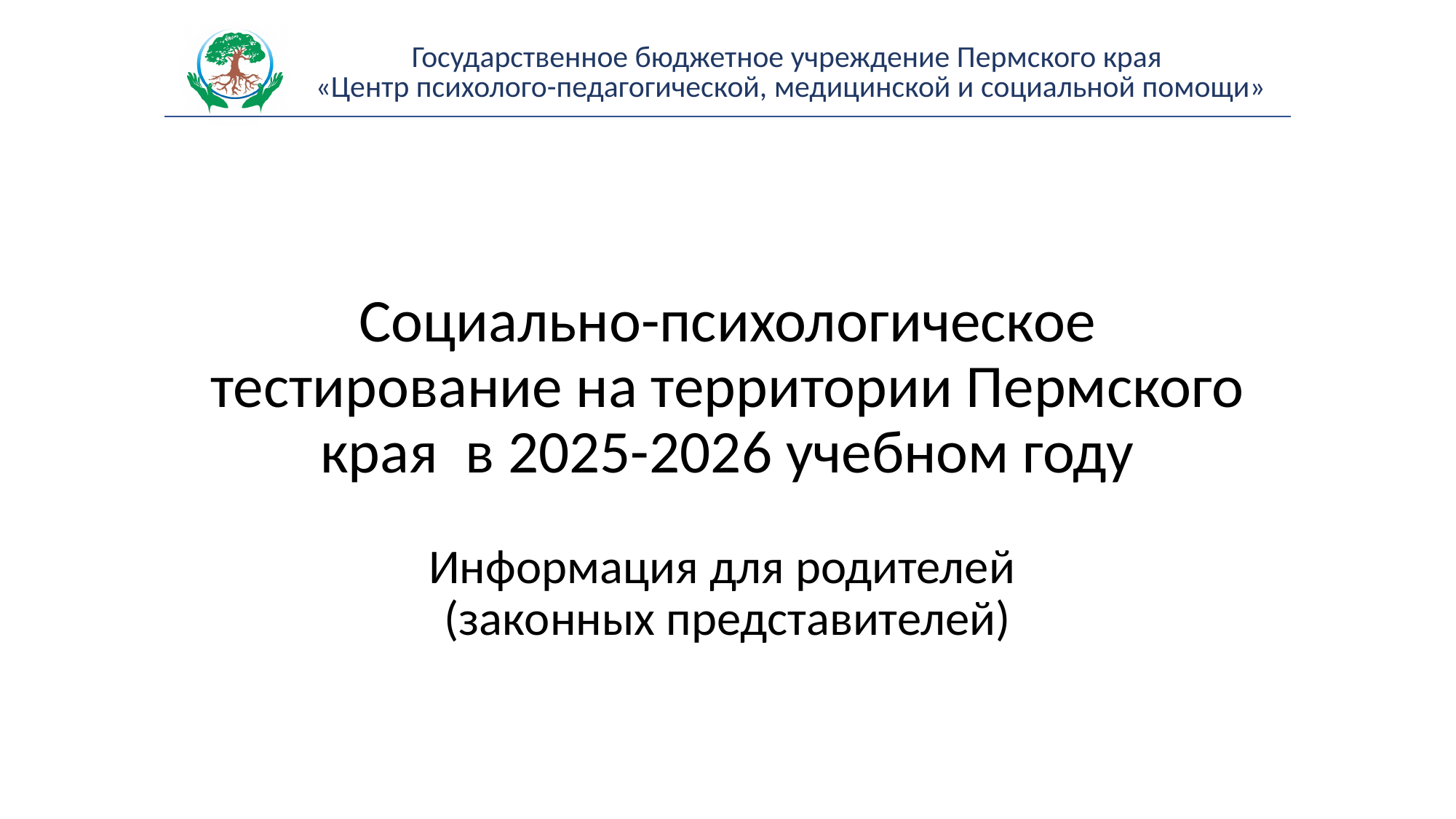

# Социально-психологическое тестирование на территории Пермского края  в 2025-2026 учебном году
Информация для родителей
(законных представителей)